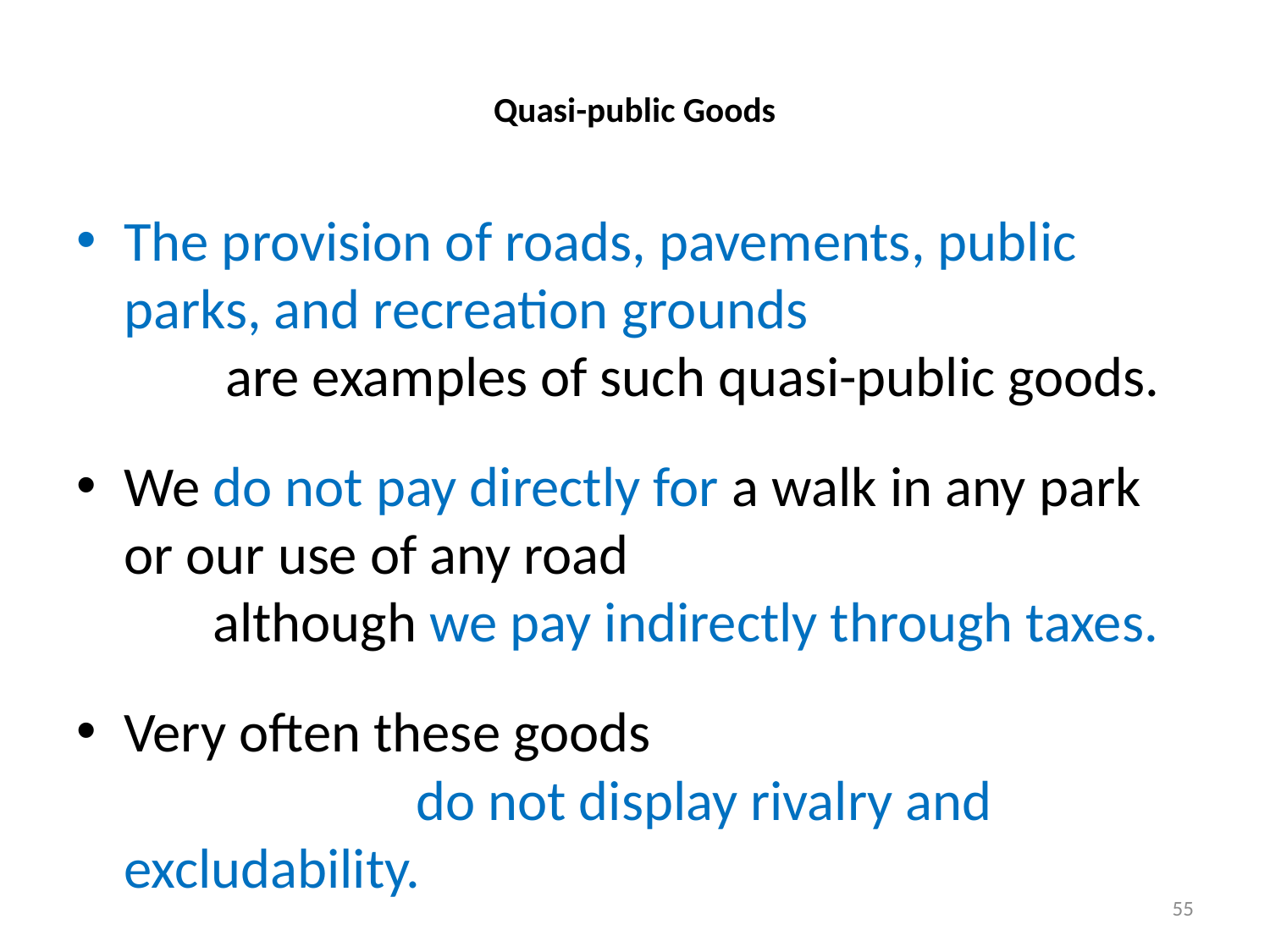

# Quasi-public Goods
The provision of roads, pavements, public parks, and recreation grounds                                       are examples of such quasi-public goods.
We do not pay directly for a walk in any park or our use of any road                                                    although we pay indirectly through taxes.
Very often these goods                                                                  do not display rivalry and excludability.

55